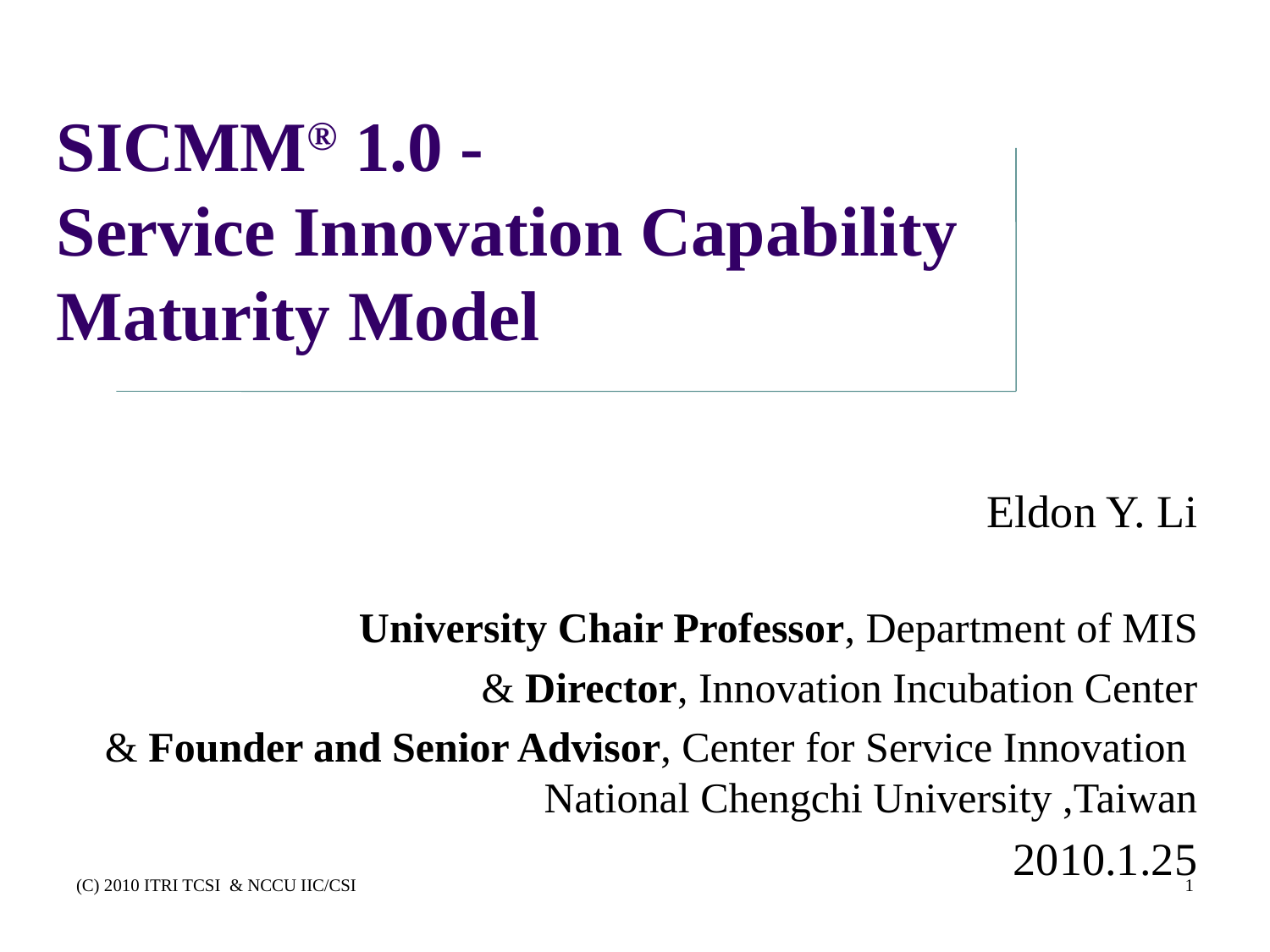

# SICMM® 1.0 - Service Innovation Capability Maturity Model
Eldon Y. Li
University Chair Professor, Department of MIS
 & Director, Innovation Incubation Center
& Founder and Senior Advisor, Center for Service Innovation
National Chengchi University ,Taiwan
2010.1.25
(C) 2010 ITRI TCSI  & NCCU IIC/CSI
1